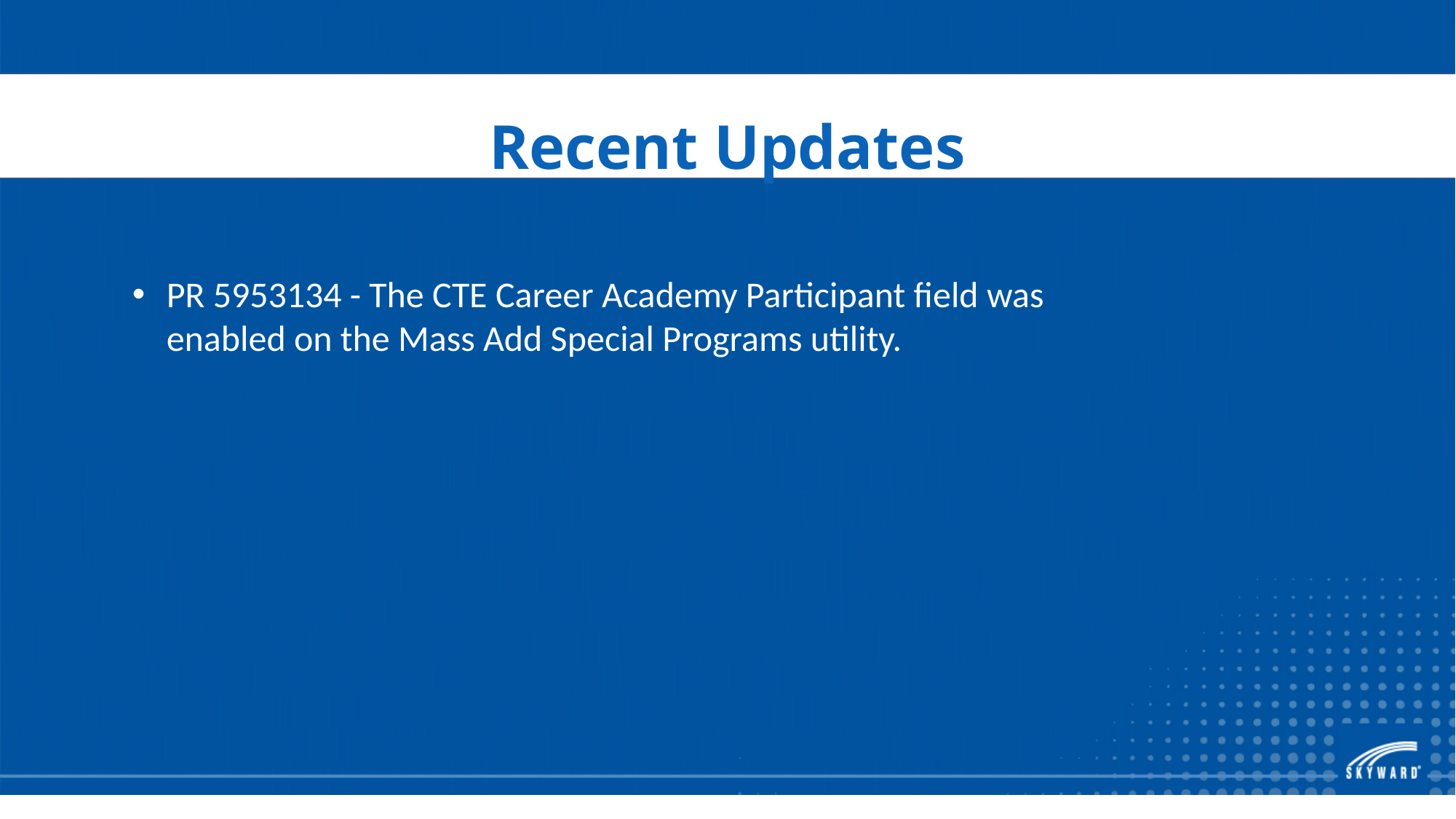

# Recent Updates
PR 5953134 - The CTE Career Academy Participant field was enabled on the Mass Add Special Programs utility.